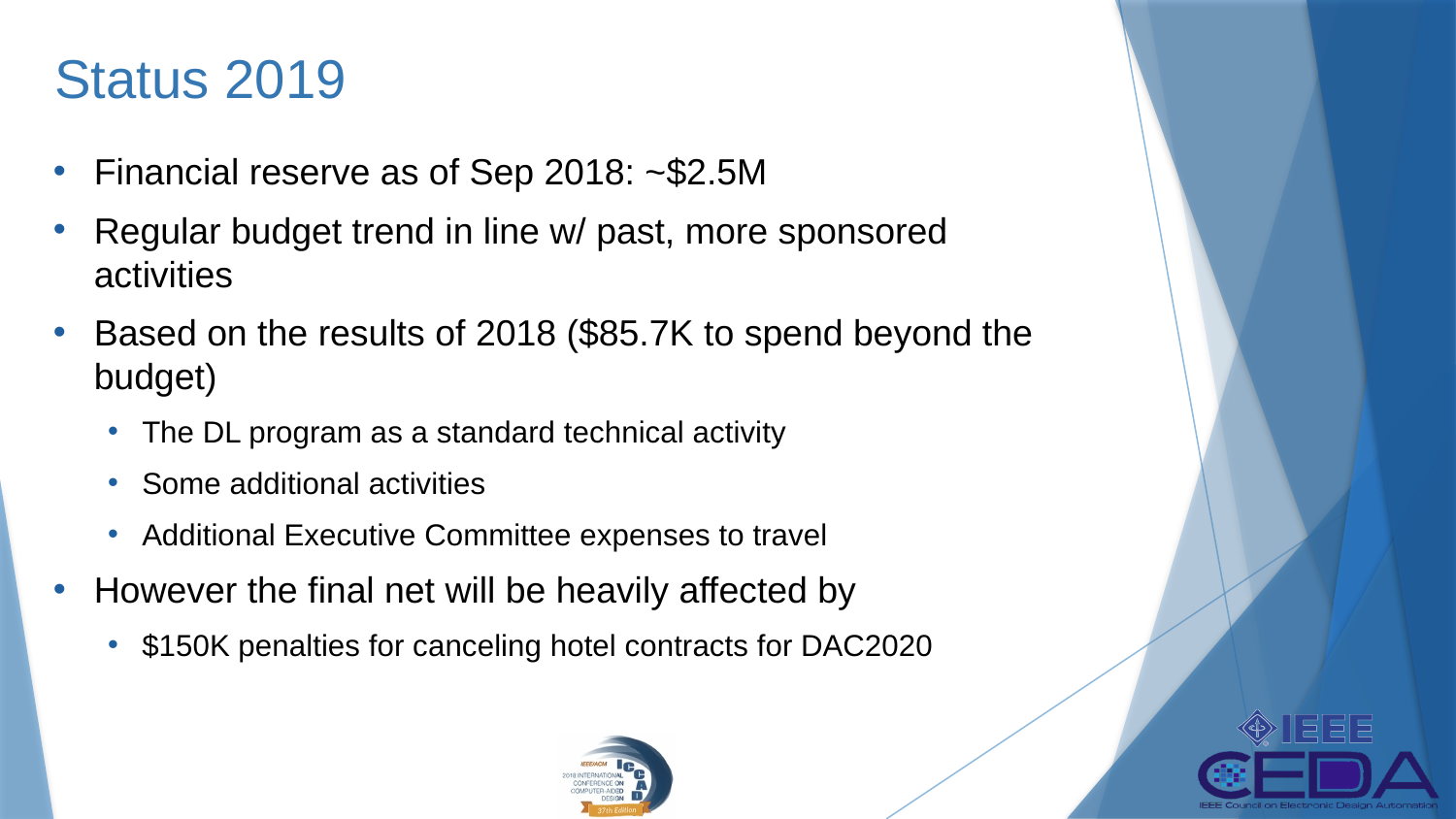

# Status 2019
Financial reserve as of Sep 2018: ~$2.5M
Regular budget trend in line w/ past, more sponsored activities
Based on the results of 2018 ($85.7K to spend beyond the budget)
The DL program as a standard technical activity
Some additional activities
Additional Executive Committee expenses to travel
However the final net will be heavily affected by
$150K penalties for canceling hotel contracts for DAC2020